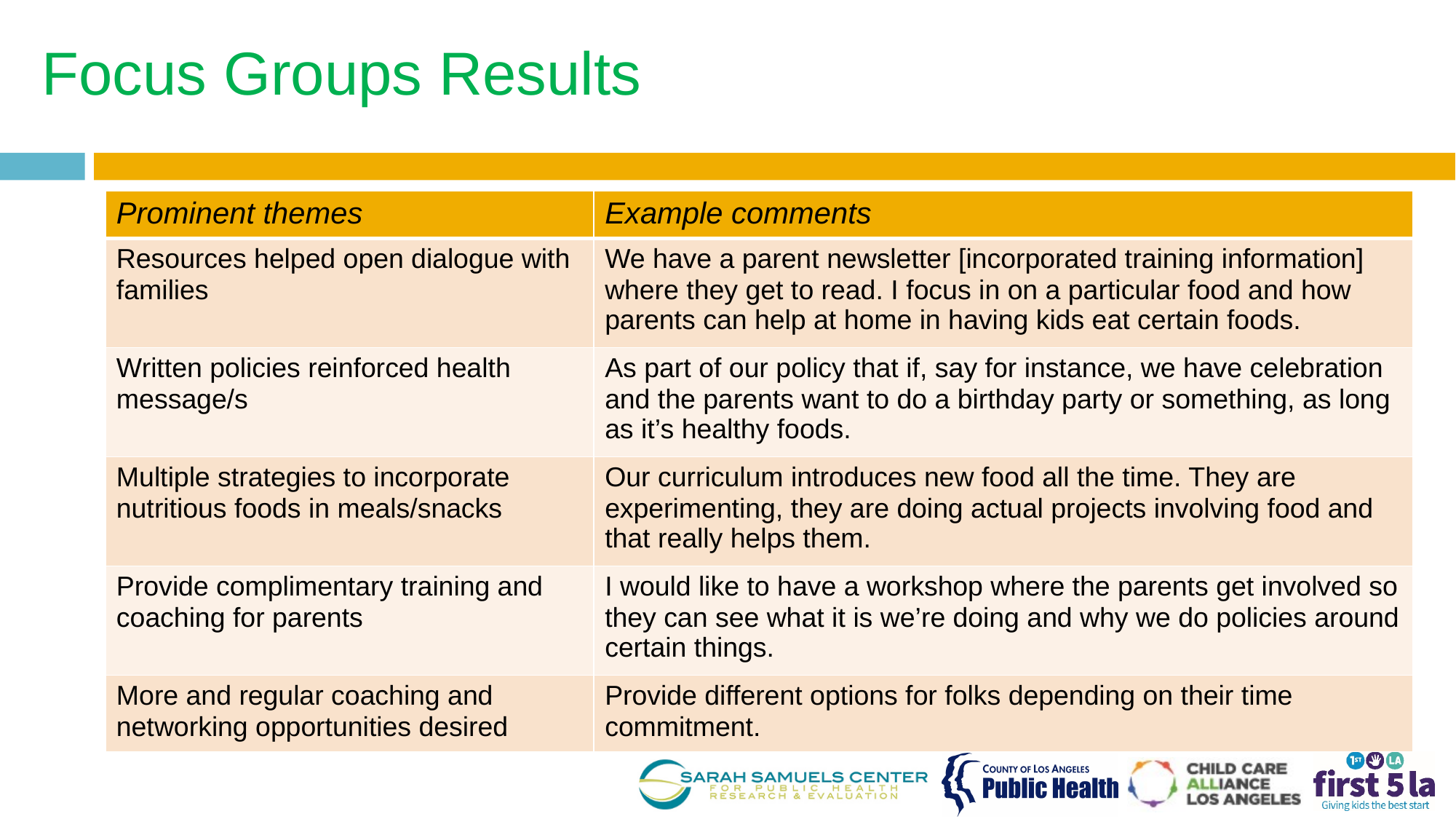

# Focus Groups Results

| Prominent themes | Example comments |
| --- | --- |
| Resources helped open dialogue with families | We have a parent newsletter [incorporated training information] where they get to read. I focus in on a particular food and how parents can help at home in having kids eat certain foods. |
| Written policies reinforced health message/s | As part of our policy that if, say for instance, we have celebration and the parents want to do a birthday party or something, as long as it’s healthy foods. |
| Multiple strategies to incorporate nutritious foods in meals/snacks | Our curriculum introduces new food all the time. They are experimenting, they are doing actual projects involving food and that really helps them. |
| Provide complimentary training and coaching for parents | I would like to have a workshop where the parents get involved so they can see what it is we’re doing and why we do policies around certain things. |
| More and regular coaching and networking opportunities desired | Provide different options for folks depending on their time commitment. |